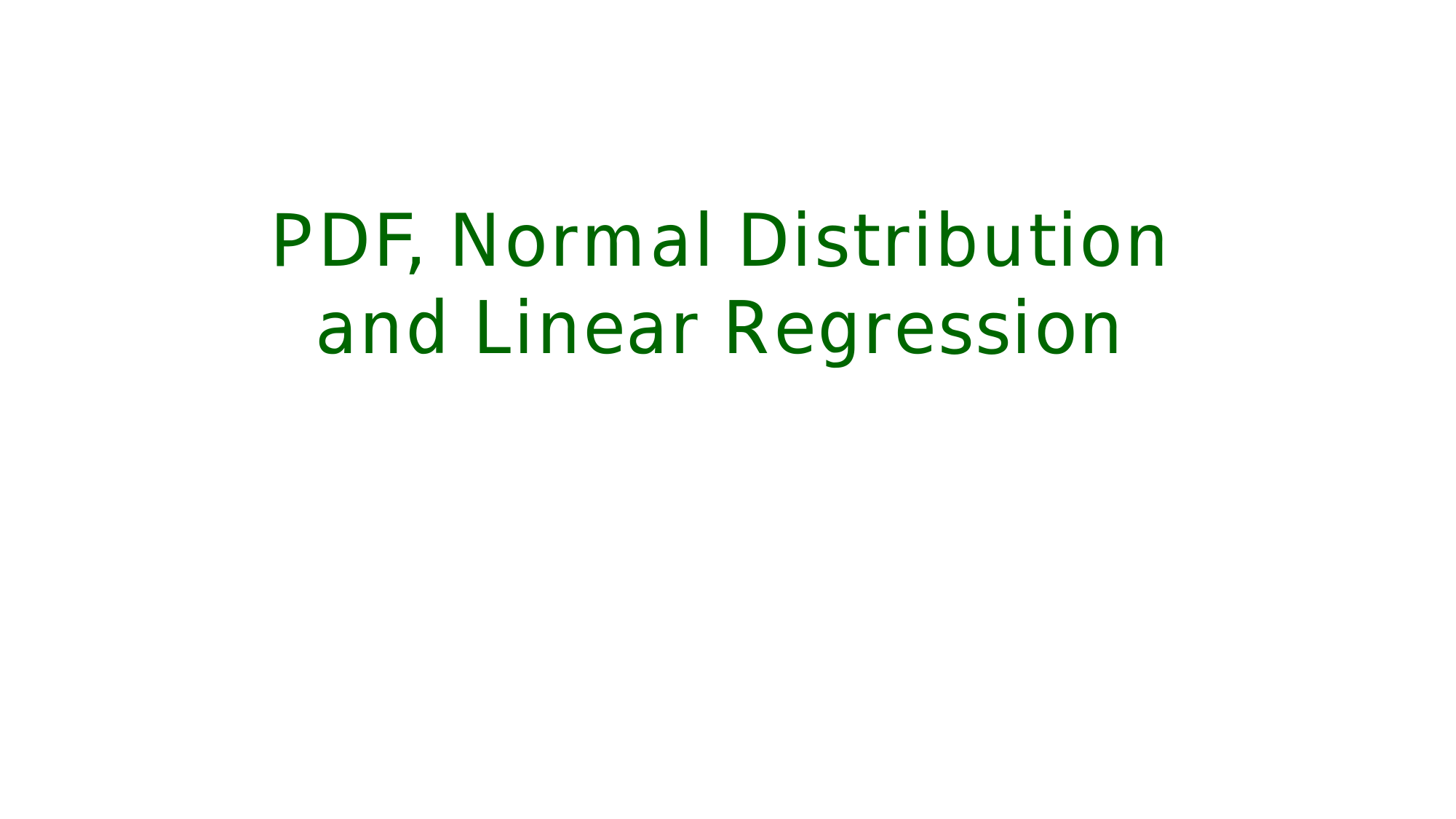

# PDF, Normal Distribution and Linear Regression